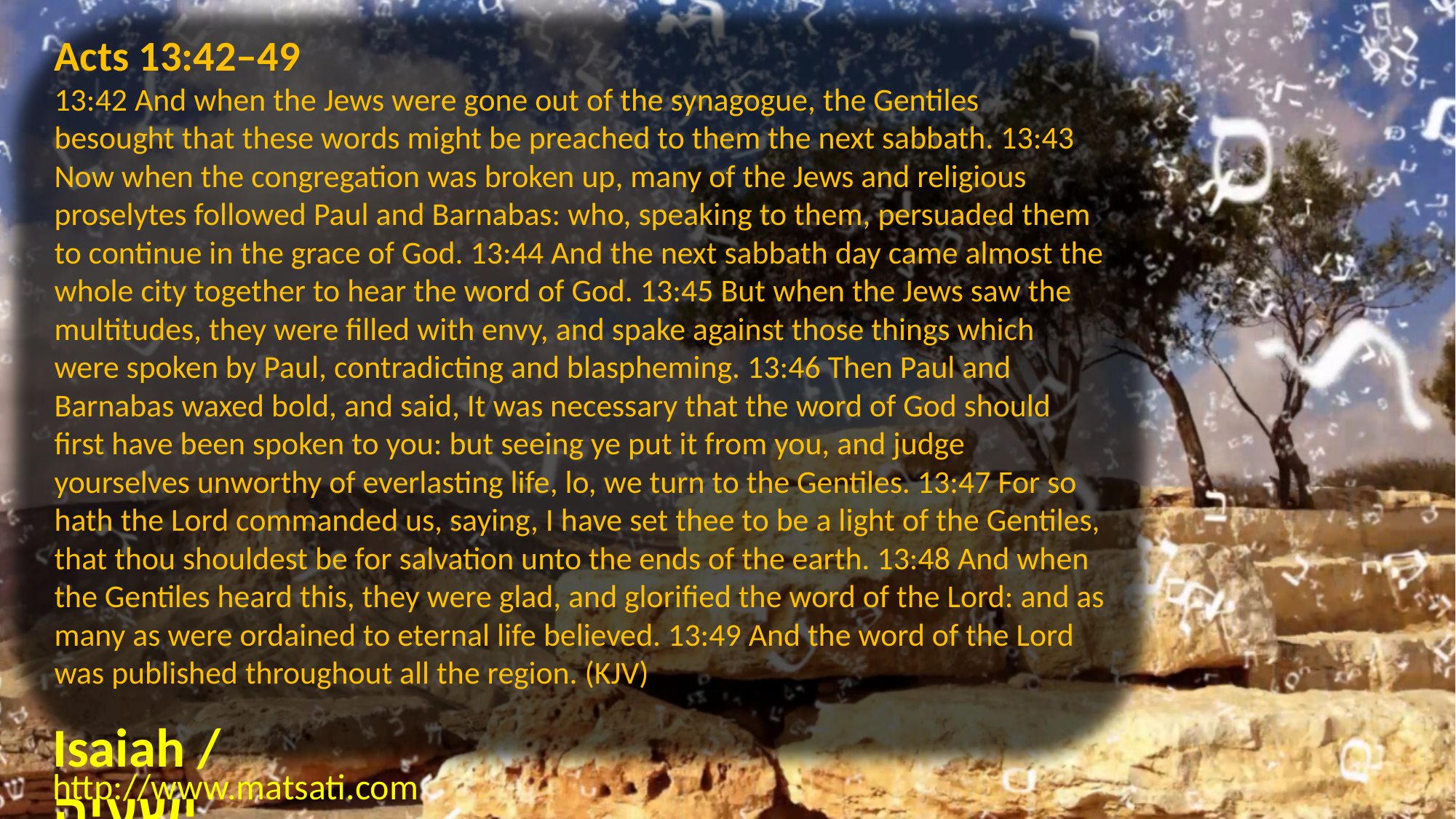

Acts 13:42–49
13:42 And when the Jews were gone out of the synagogue, the Gentiles besought that these words might be preached to them the next sabbath. 13:43 Now when the congregation was broken up, many of the Jews and religious proselytes followed Paul and Barnabas: who, speaking to them, persuaded them to continue in the grace of God. 13:44 And the next sabbath day came almost the whole city together to hear the word of God. 13:45 But when the Jews saw the multitudes, they were filled with envy, and spake against those things which were spoken by Paul, contradicting and blaspheming. 13:46 Then Paul and Barnabas waxed bold, and said, It was necessary that the word of God should first have been spoken to you: but seeing ye put it from you, and judge yourselves unworthy of everlasting life, lo, we turn to the Gentiles. 13:47 For so hath the Lord commanded us, saying, I have set thee to be a light of the Gentiles, that thou shouldest be for salvation unto the ends of the earth. 13:48 And when the Gentiles heard this, they were glad, and glorified the word of the Lord: and as many as were ordained to eternal life believed. 13:49 And the word of the Lord was published throughout all the region. (KJV)
Isaiah / ישעיה
http://www.matsati.com